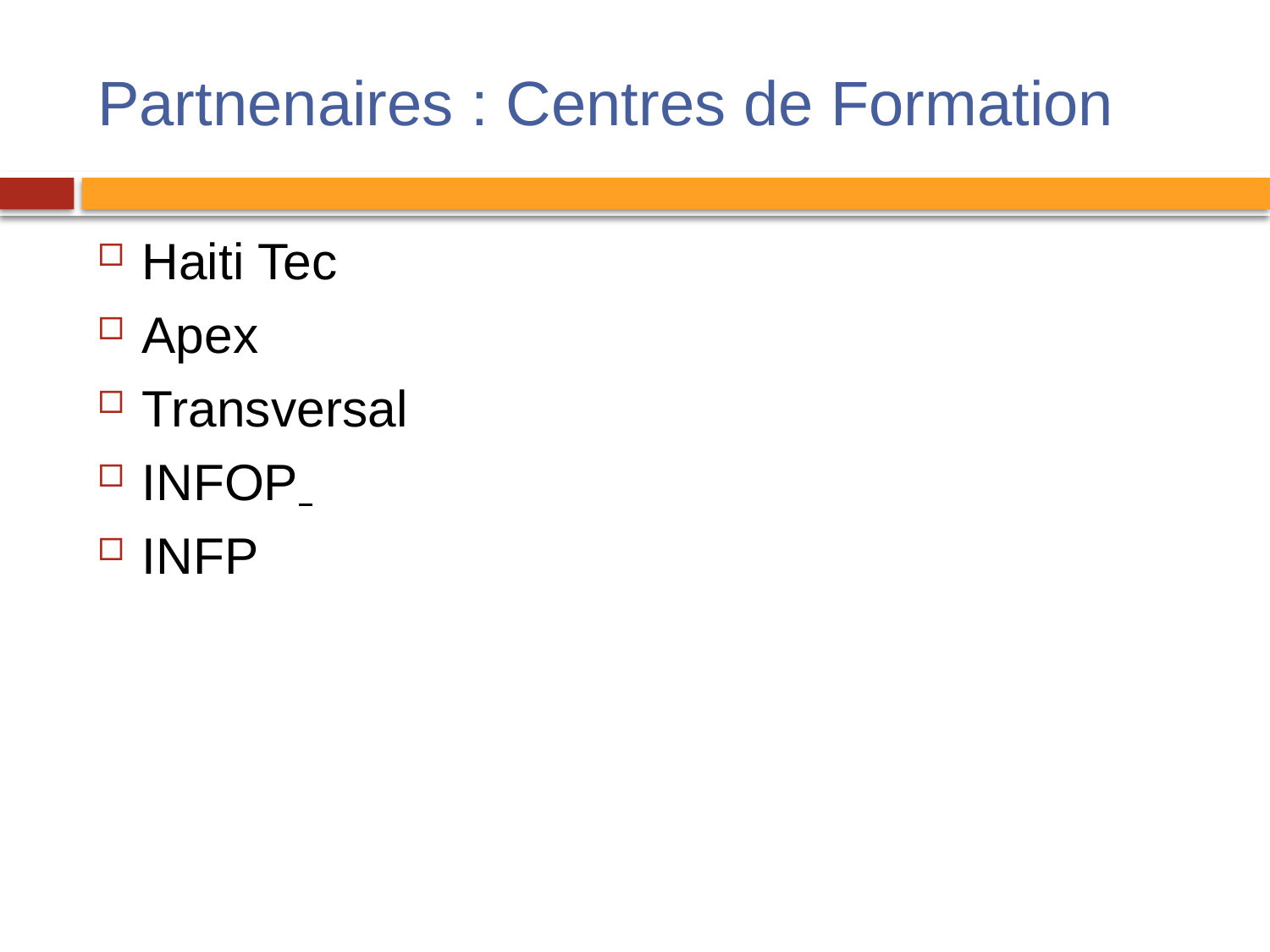

# Partnenaires : Centres de Formation
Haiti Tec
Apex
Transversal
INFOP
INFP